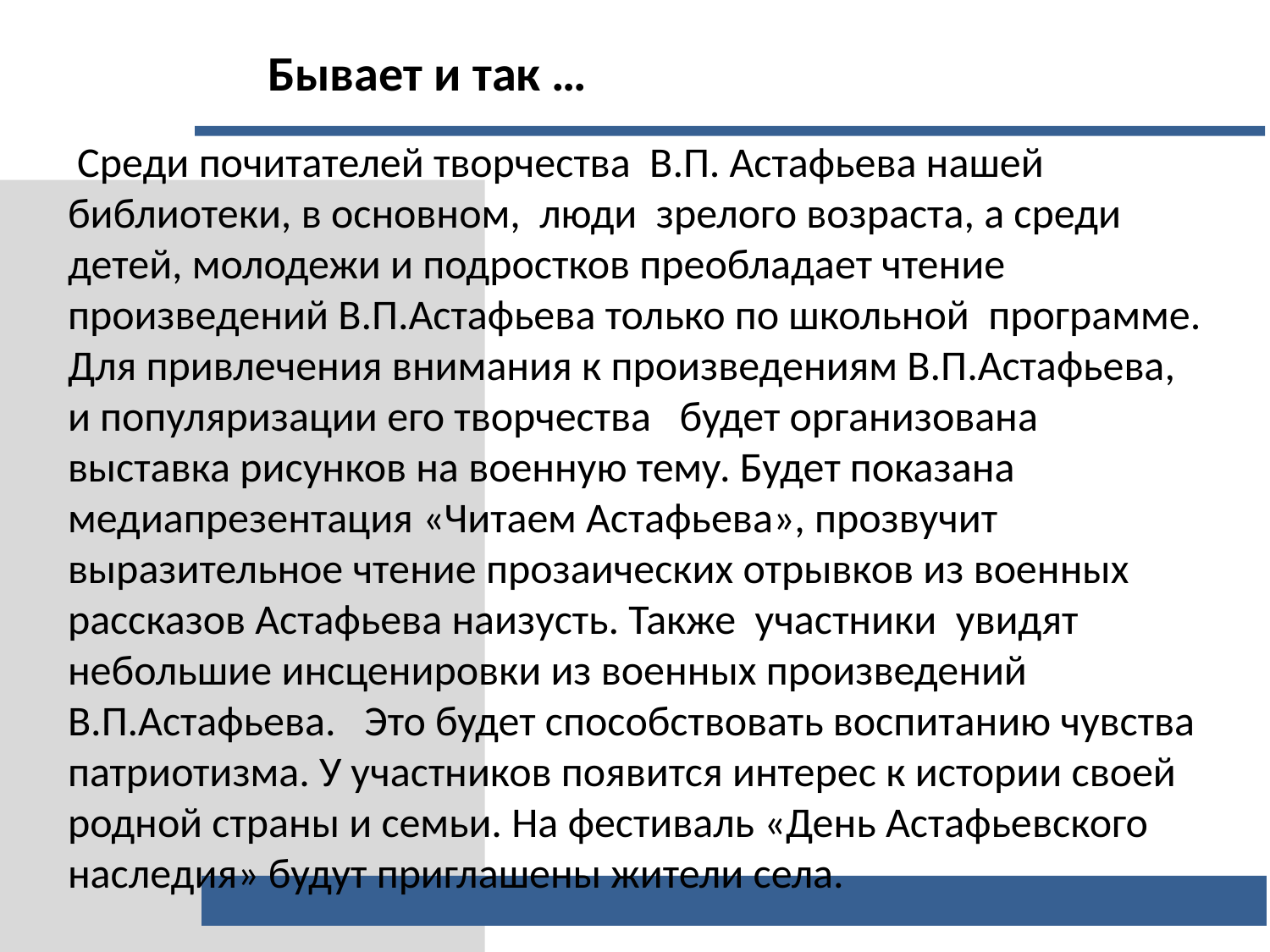

Бывает и так …

 Среди почитателей творчества  В.П. Астафьева нашей библиотеки, в основном,  люди  зрелого возраста, а среди детей, молодежи и подростков преобладает чтение произведений В.П.Астафьева только по школьной  программе. Для привлечения внимания к произведениям В.П.Астафьева, и популяризации его творчества   будет организована выставка рисунков на военную тему. Будет показана медиапрезентация «Читаем Астафьева», прозвучит выразительное чтение прозаических отрывков из военных рассказов Астафьева наизусть. Также  участники  увидят  небольшие инсценировки из военных произведений В.П.Астафьева.   Это будет способствовать воспитанию чувства патриотизма. У участников появится интерес к истории своей родной страны и семьи. На фестиваль «День Астафьевского наследия» будут приглашены жители села.